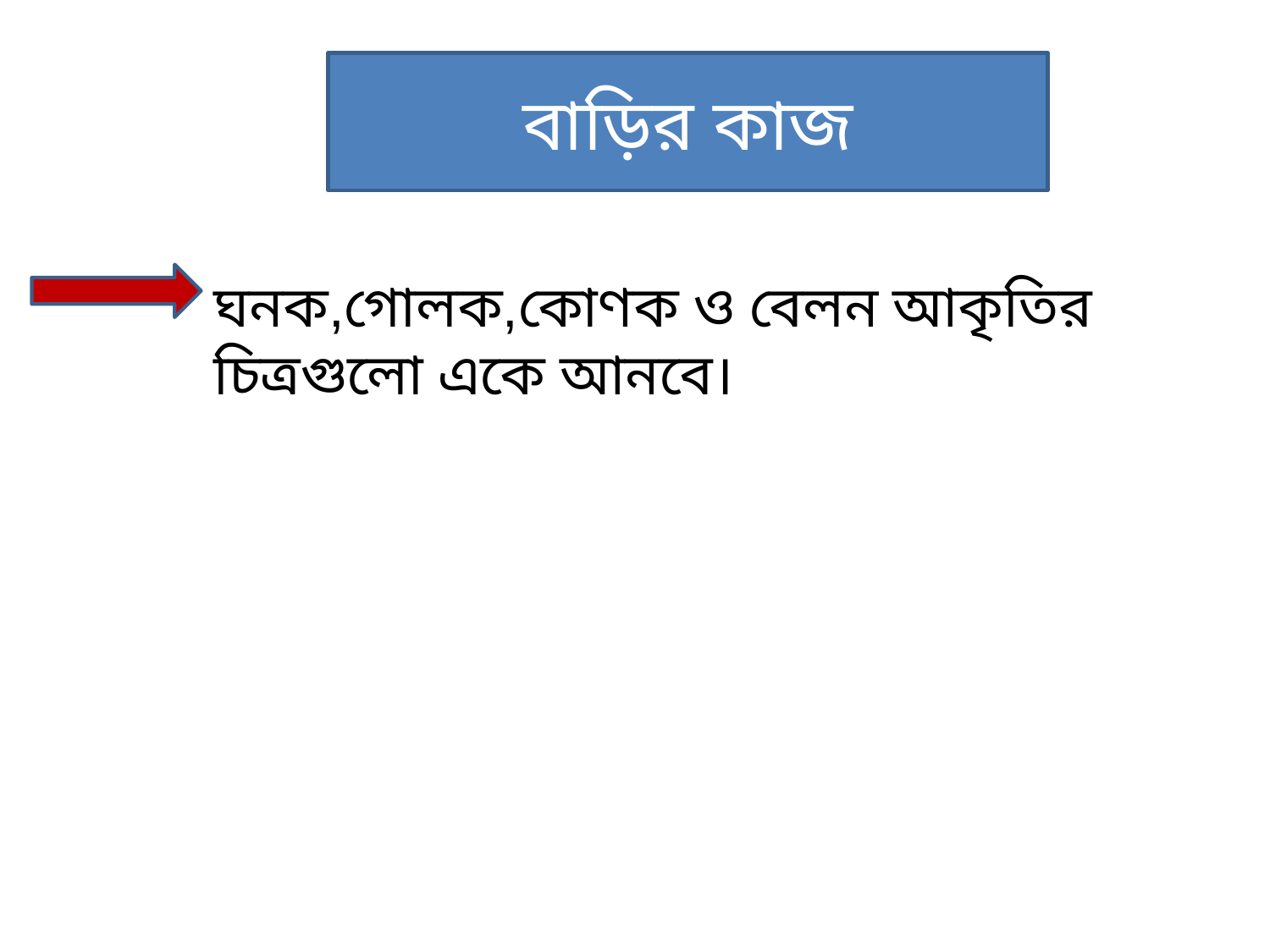

বাড়ির কাজ

ঘনক,গোলক,কোণক ও বেলন আকৃতির চিত্রগুলো একে আনবে।